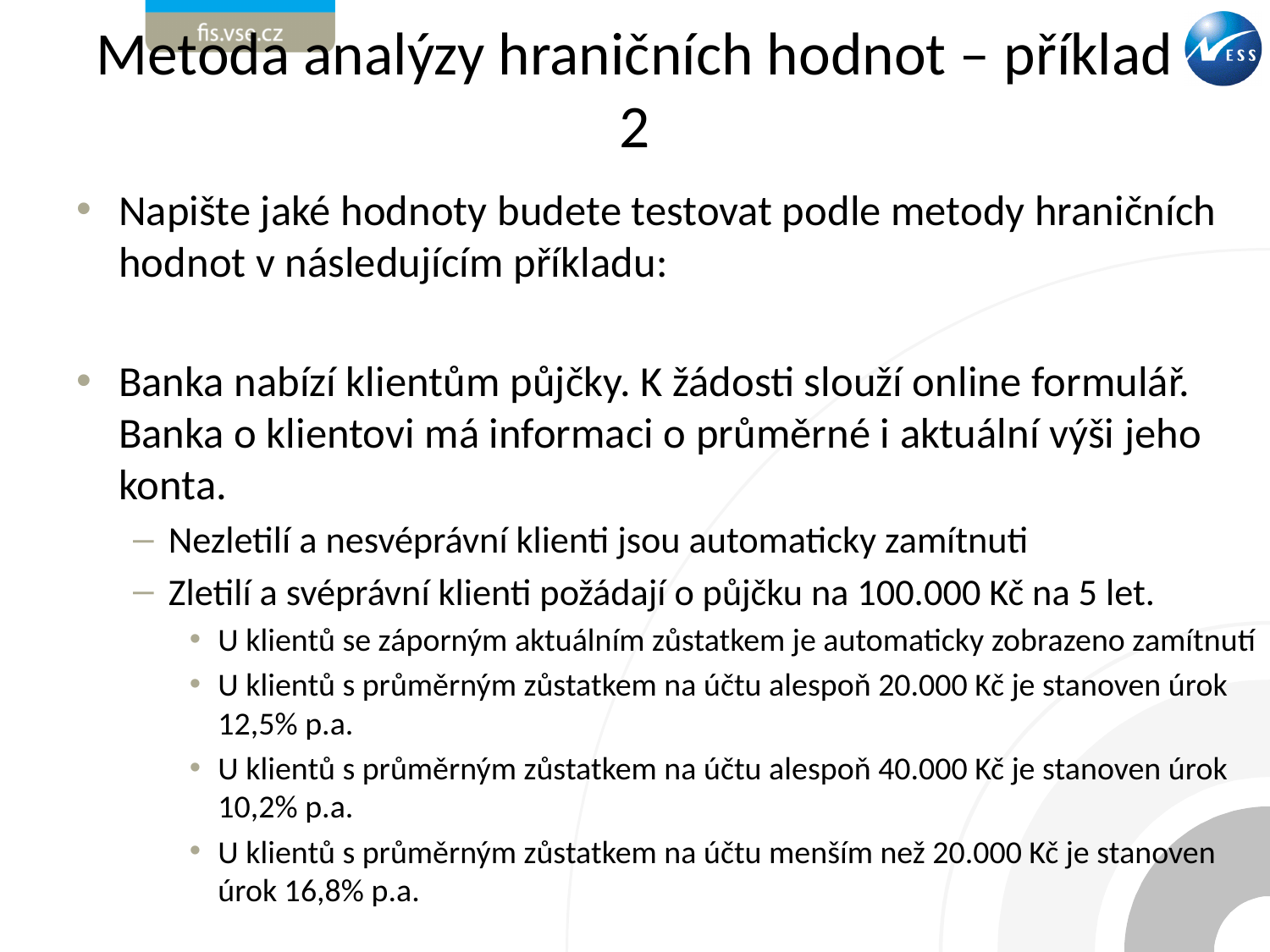

# Metoda analýzy hraničních hodnot – příklad 2
Napište jaké hodnoty budete testovat podle metody hraničních hodnot v následujícím příkladu:

Banka nabízí klientům půjčky. K žádosti slouží online formulář. Banka o klientovi má informaci o průměrné i aktuální výši jeho konta.
Nezletilí a nesvéprávní klienti jsou automaticky zamítnuti
Zletilí a svéprávní klienti požádají o půjčku na 100.000 Kč na 5 let.
U klientů se záporným aktuálním zůstatkem je automaticky zobrazeno zamítnutí
U klientů s průměrným zůstatkem na účtu alespoň 20.000 Kč je stanoven úrok 12,5% p.a.
U klientů s průměrným zůstatkem na účtu alespoň 40.000 Kč je stanoven úrok 10,2% p.a.
U klientů s průměrným zůstatkem na účtu menším než 20.000 Kč je stanoven úrok 16,8% p.a.